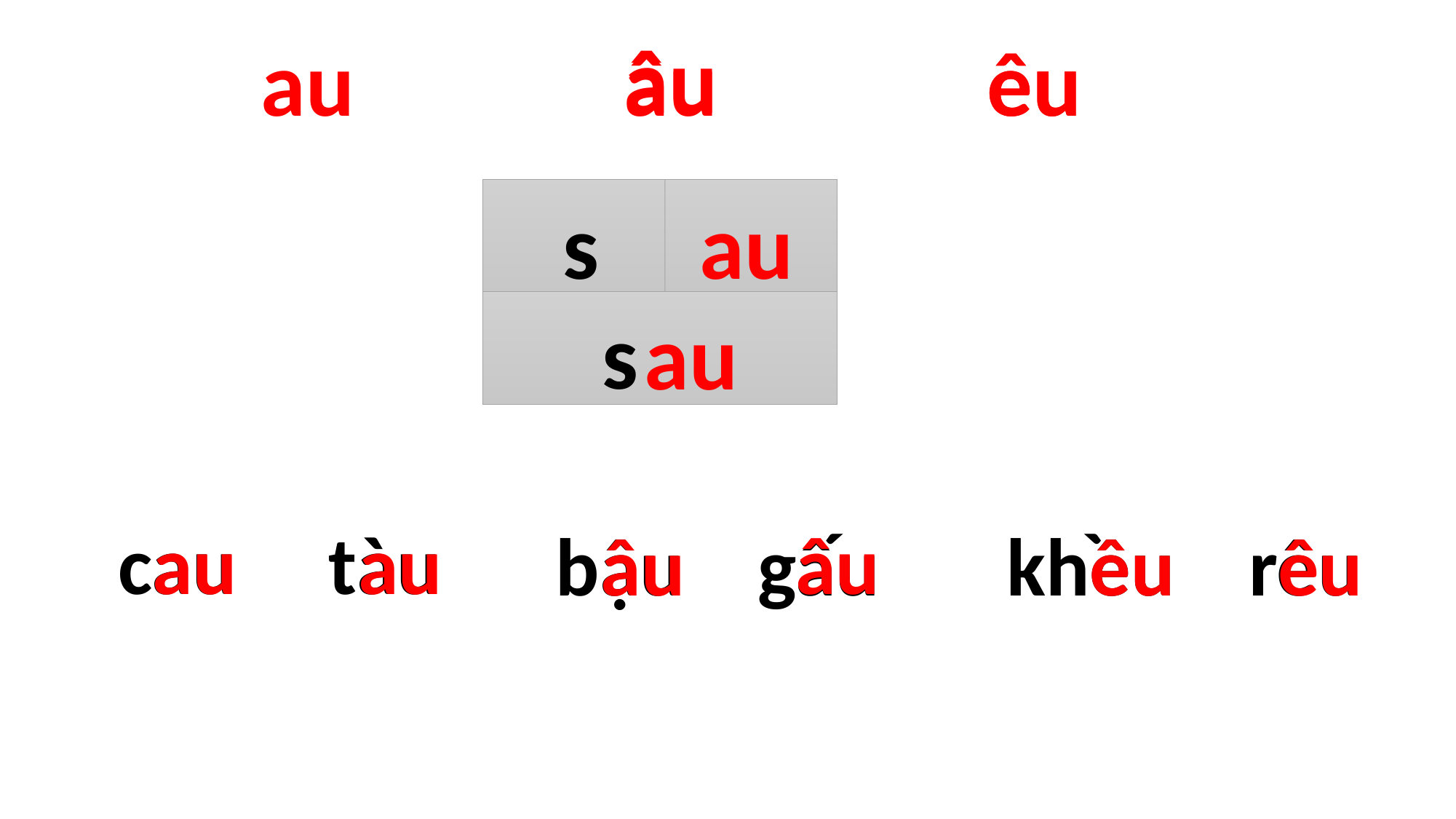

âu
âu
êu
au
êu

au
s
s
au
au
âu
cau     tàu
au
bậu    gấu
âu
khều    rêu
êu
êu